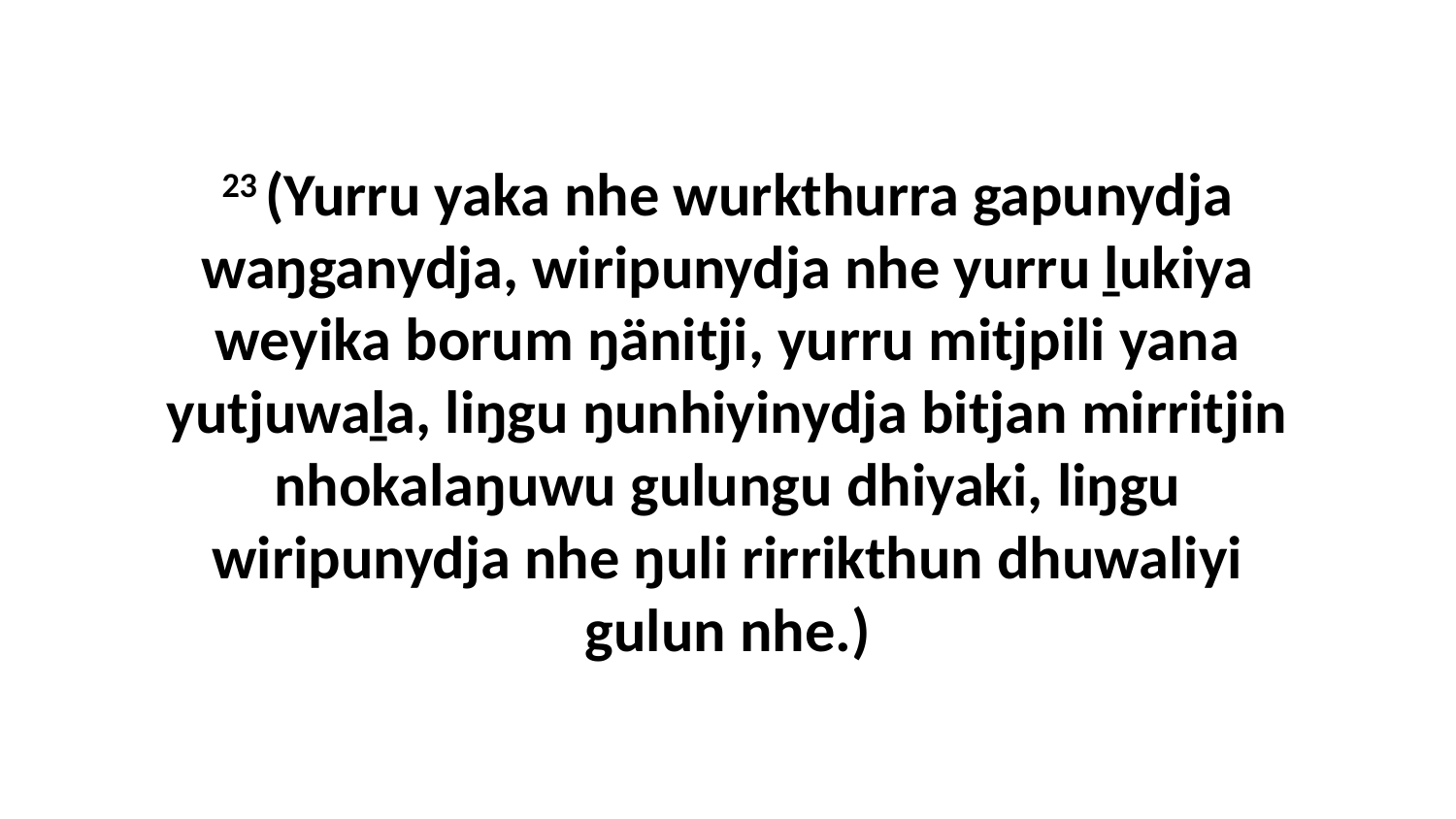

23 (Yurru yaka nhe wurkthurra gapunydja waŋganydja, wiripunydja nhe yurru ḻukiya weyika borum ŋänitji, yurru mitjpili yana yutjuwaḻa, liŋgu ŋunhiyinydja bitjan mirritjin nhokalaŋuwu gulungu dhiyaki, liŋgu wiripunydja nhe ŋuli rirrikthun dhuwaliyi gulun nhe.)